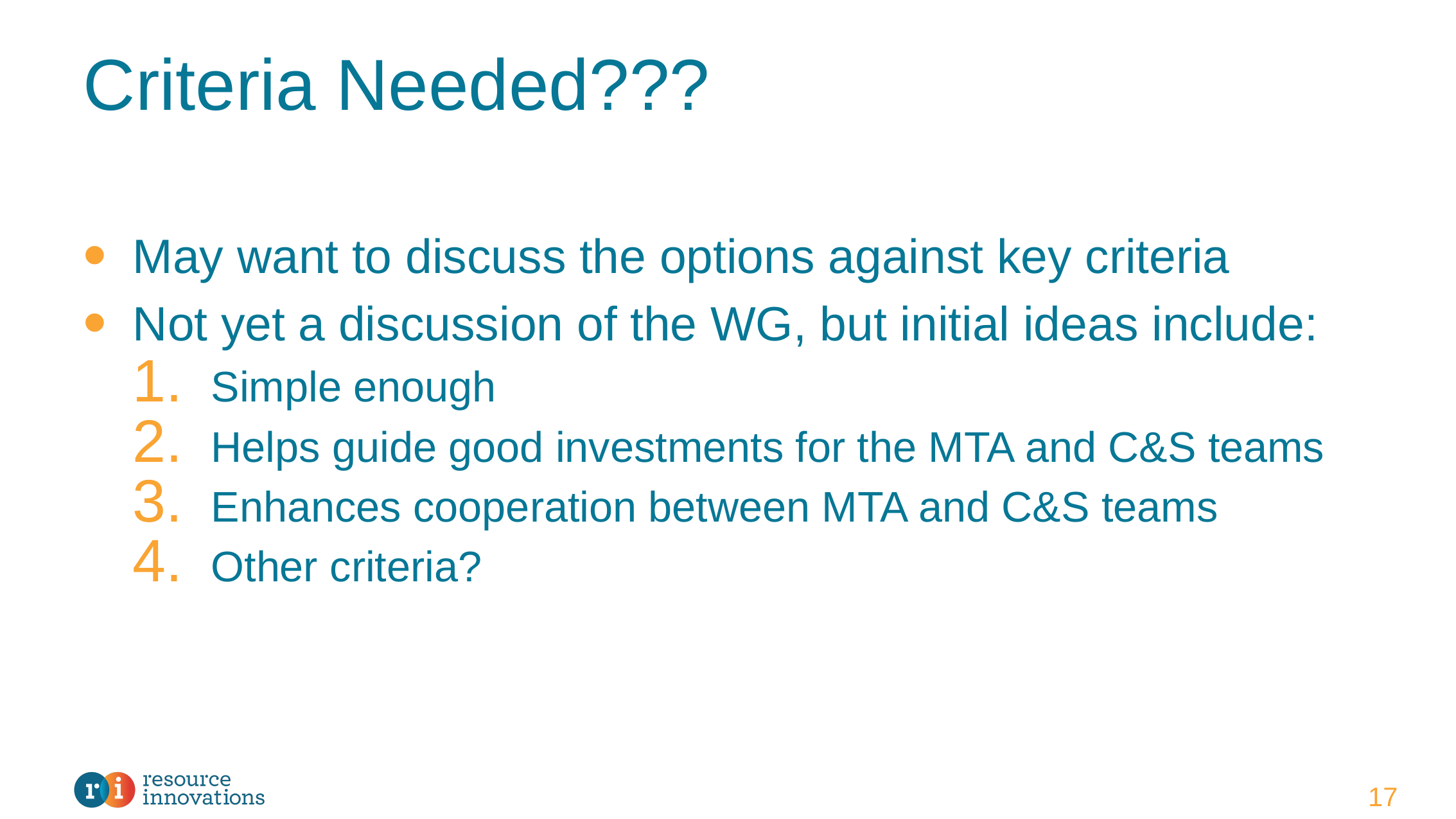

# Criteria Needed???
May want to discuss the options against key criteria
Not yet a discussion of the WG, but initial ideas include:
Simple enough
Helps guide good investments for the MTA and C&S teams
Enhances cooperation between MTA and C&S teams
Other criteria?
17